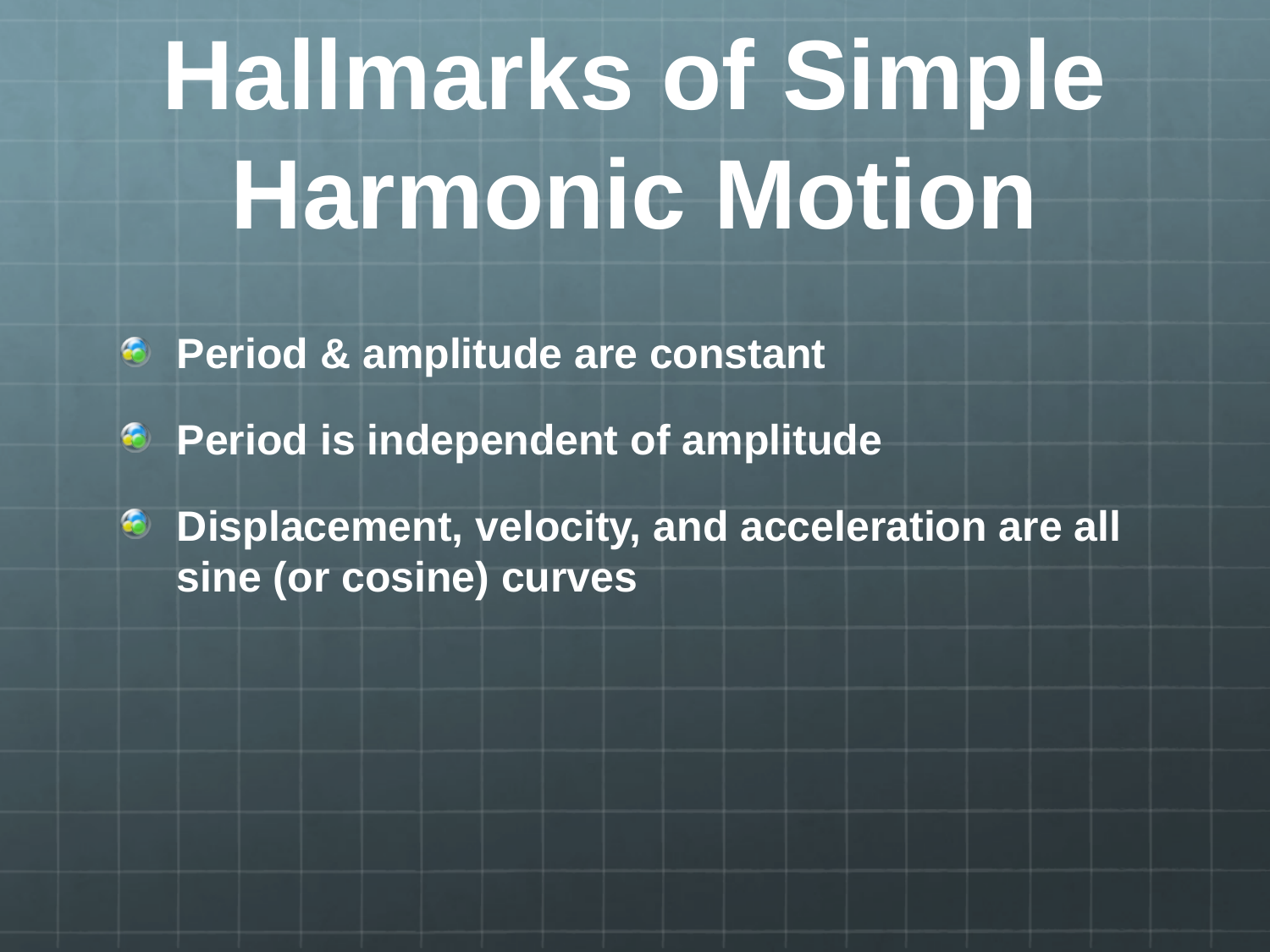

# Hallmarks of Simple Harmonic Motion
Period & amplitude are constant
Period is independent of amplitude
Displacement, velocity, and acceleration are all sine (or cosine) curves